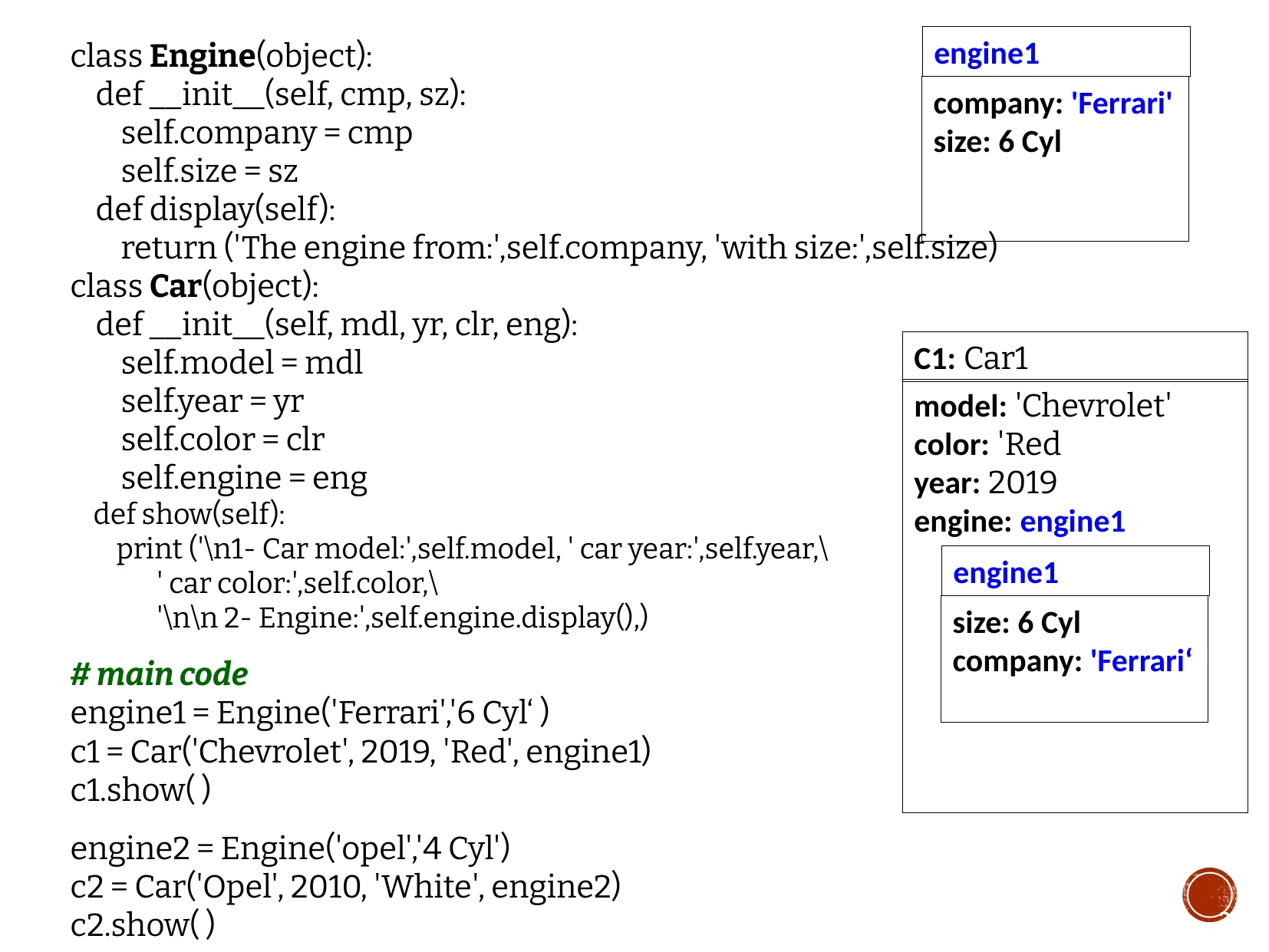

engine1
class Engine(object):
    def __init__(self, cmp, sz):
        self.company = cmp
        self.size = sz
    def display(self):
        return ('The engine from:',self.company, 'with size:',self.size)
class Car(object):
    def __init__(self, mdl, yr, clr, eng):
        self.model = mdl
        self.year = yr
        self.color = clr
        self.engine = eng
    def show(self):
        print ('\n1- Car model:',self.model, ' car year:',self.year,\
               ' car color:',self.color,\
               '\n\n 2- Engine:',self.engine.display(),)

# main code
engine1 = Engine('Ferrari','6 Cyl‘ )
c1 = Car('Chevrolet', 2019, 'Red', engine1)
c1.show( )

engine2 = Engine('opel','4 Cyl')
c2 = Car('Opel', 2010, 'White', engine2)
c2.show( )
company: 'Ferrari'
size: 6 Cyl

C1: Car1
model: 'Chevrolet'
color: 'Red
year: 2019
engine: engine1

engine1
size: 6 Cyl
company: 'Ferrari‘

25